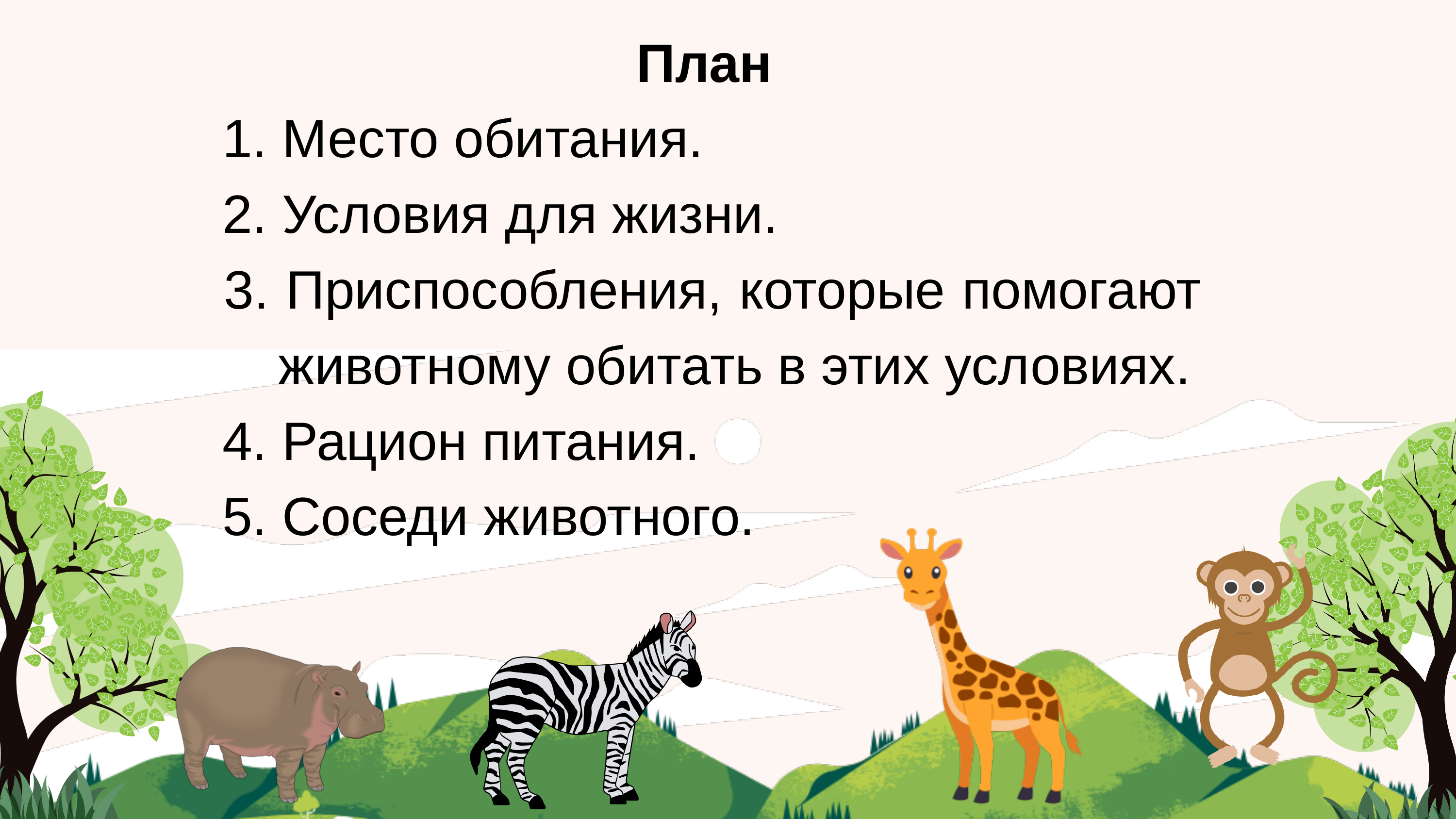

План
 1. Место обитания.
 2. Условия для жизни.
 3. Приспособления, которые помогают животному обитать в этих условиях.
 4. Рацион питания.
 5. Соседи животного.